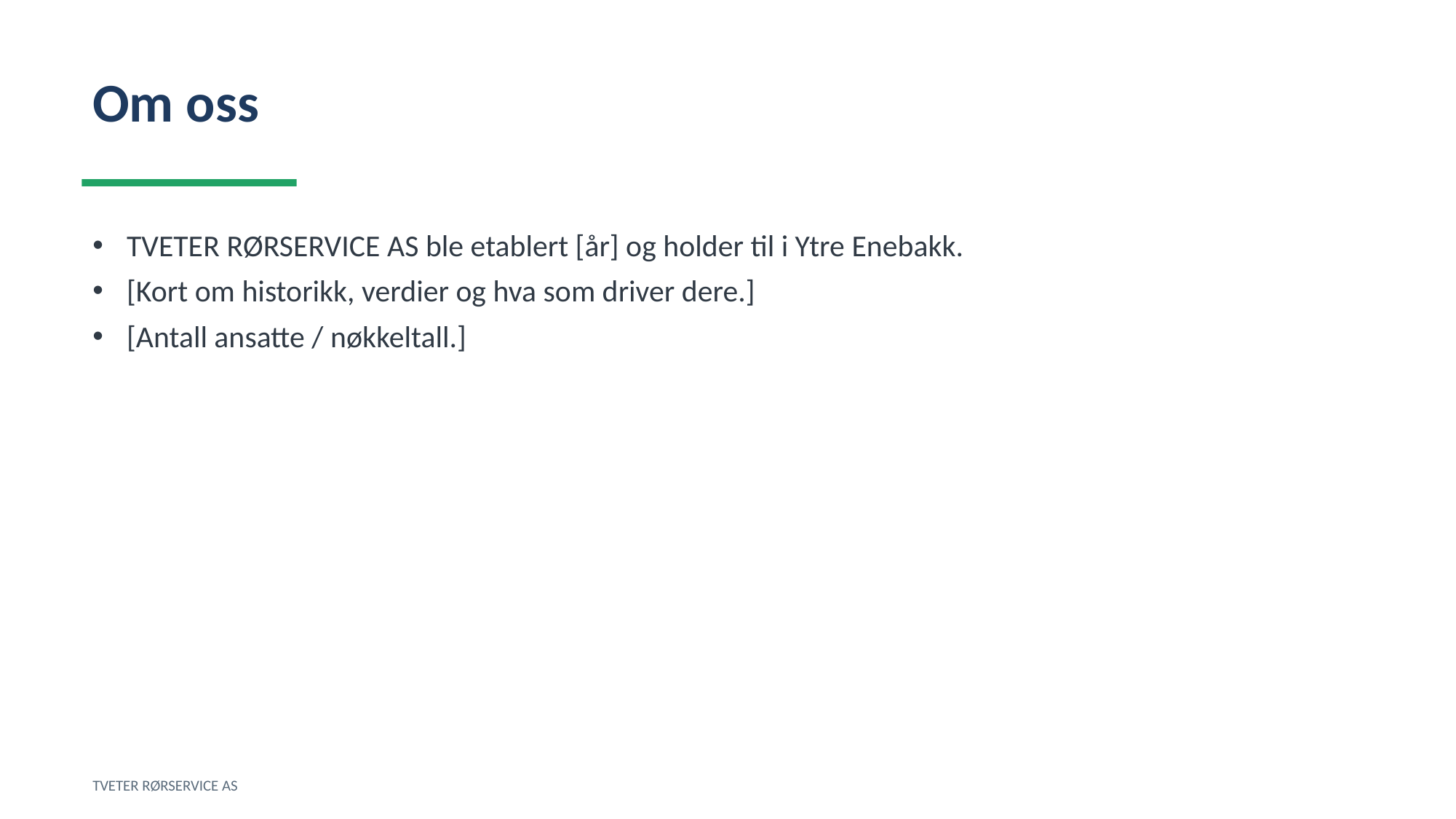

Om oss

TVETER RØRSERVICE AS ble etablert [år] og holder til i Ytre Enebakk.
[Kort om historikk, verdier og hva som driver dere.]
[Antall ansatte / nøkkeltall.]
TVETER RØRSERVICE AS